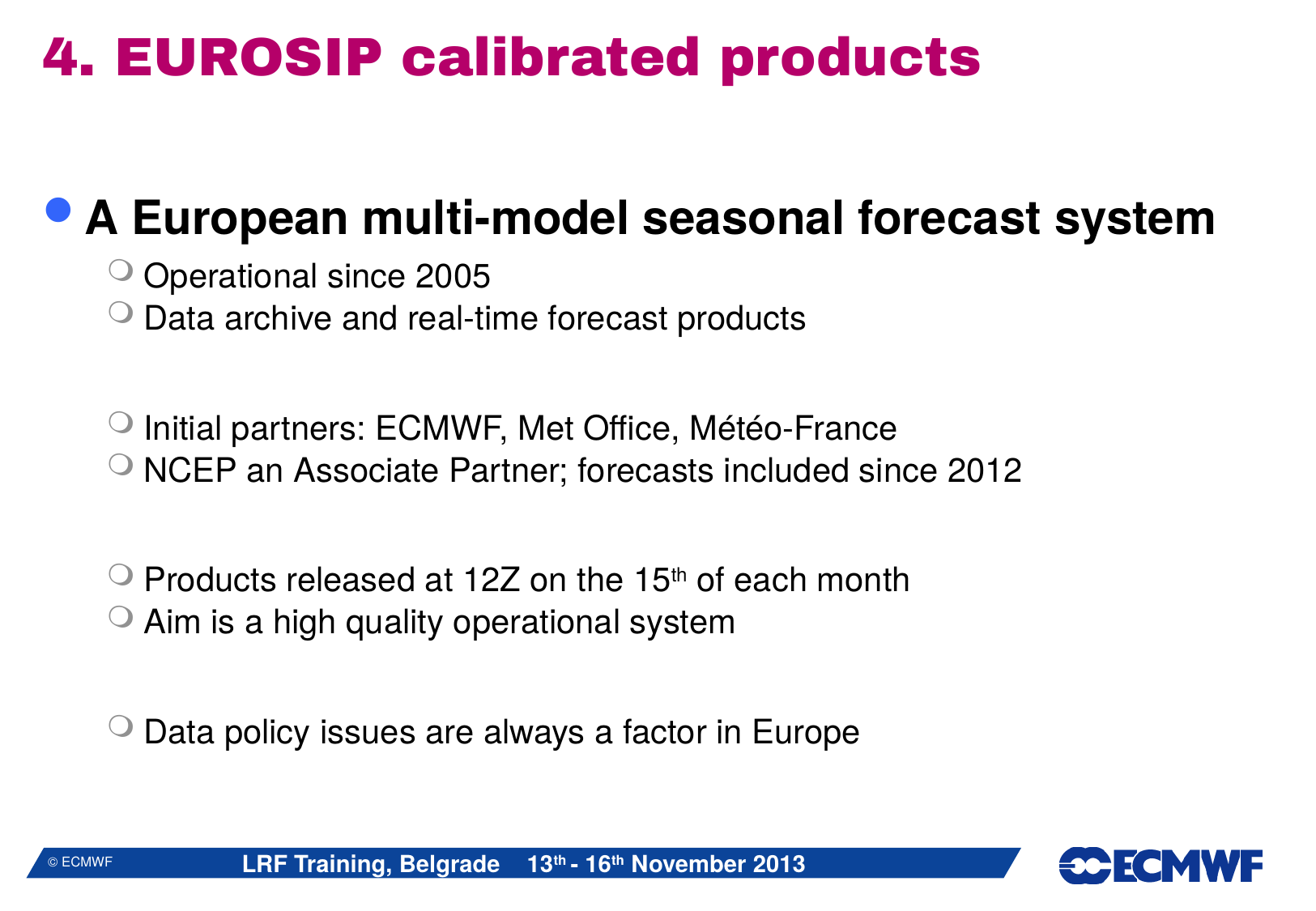

# 4. EUROSIP calibrated products

A European multi-model seasonal forecast system
Operational since 2005
Data archive and real-time forecast products

Initial partners: ECMWF, Met Office, Météo-France
NCEP an Associate Partner; forecasts included since 2012

Products released at 12Z on the 15th of each month
Aim is a high quality operational system

Data policy issues are always a factor in Europe